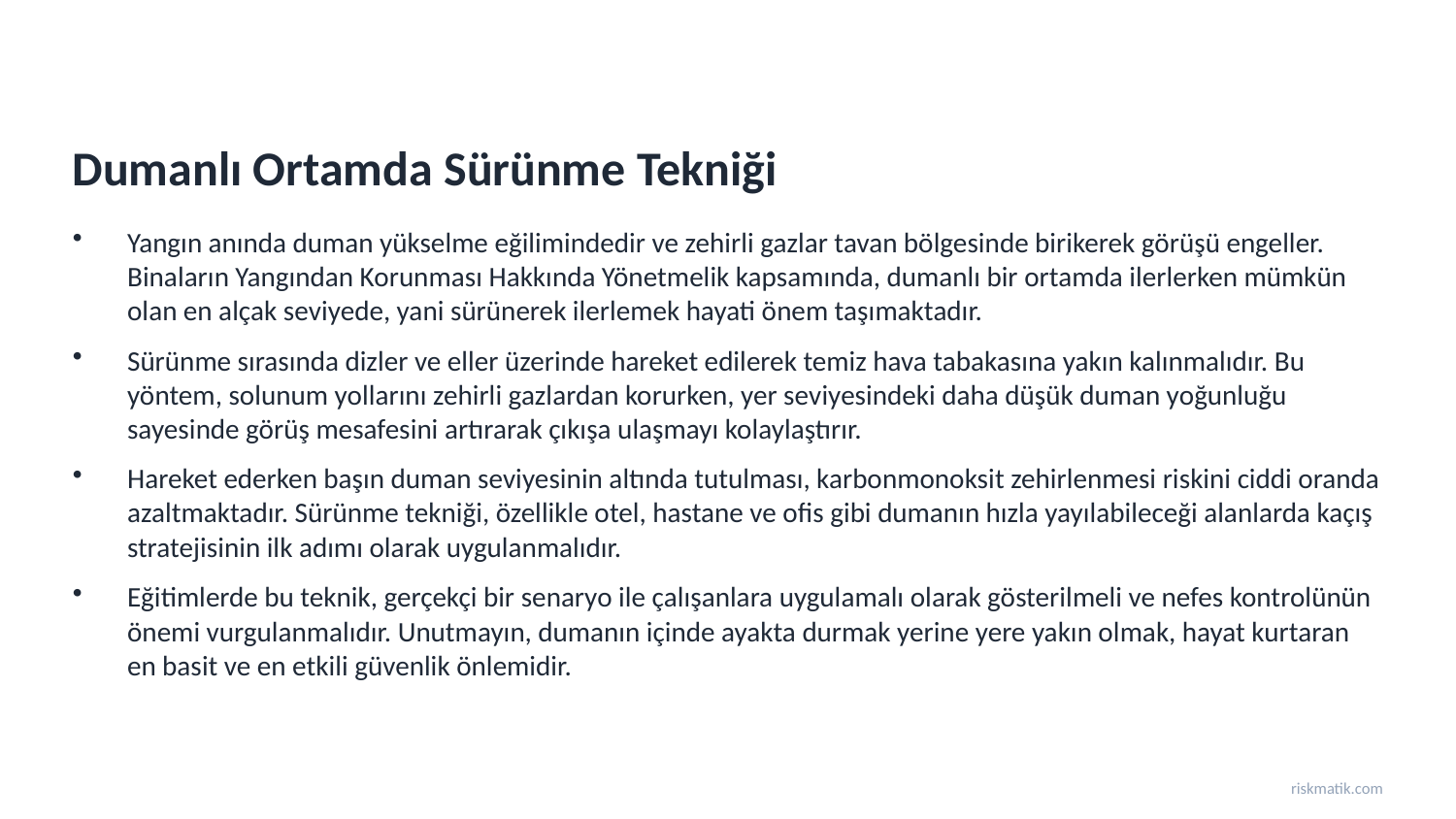

Dumanlı Ortamda Sürünme Tekniği
Yangın anında duman yükselme eğilimindedir ve zehirli gazlar tavan bölgesinde birikerek görüşü engeller. Binaların Yangından Korunması Hakkında Yönetmelik kapsamında, dumanlı bir ortamda ilerlerken mümkün olan en alçak seviyede, yani sürünerek ilerlemek hayati önem taşımaktadır.
Sürünme sırasında dizler ve eller üzerinde hareket edilerek temiz hava tabakasına yakın kalınmalıdır. Bu yöntem, solunum yollarını zehirli gazlardan korurken, yer seviyesindeki daha düşük duman yoğunluğu sayesinde görüş mesafesini artırarak çıkışa ulaşmayı kolaylaştırır.
Hareket ederken başın duman seviyesinin altında tutulması, karbonmonoksit zehirlenmesi riskini ciddi oranda azaltmaktadır. Sürünme tekniği, özellikle otel, hastane ve ofis gibi dumanın hızla yayılabileceği alanlarda kaçış stratejisinin ilk adımı olarak uygulanmalıdır.
Eğitimlerde bu teknik, gerçekçi bir senaryo ile çalışanlara uygulamalı olarak gösterilmeli ve nefes kontrolünün önemi vurgulanmalıdır. Unutmayın, dumanın içinde ayakta durmak yerine yere yakın olmak, hayat kurtaran en basit ve en etkili güvenlik önlemidir.
riskmatik.com